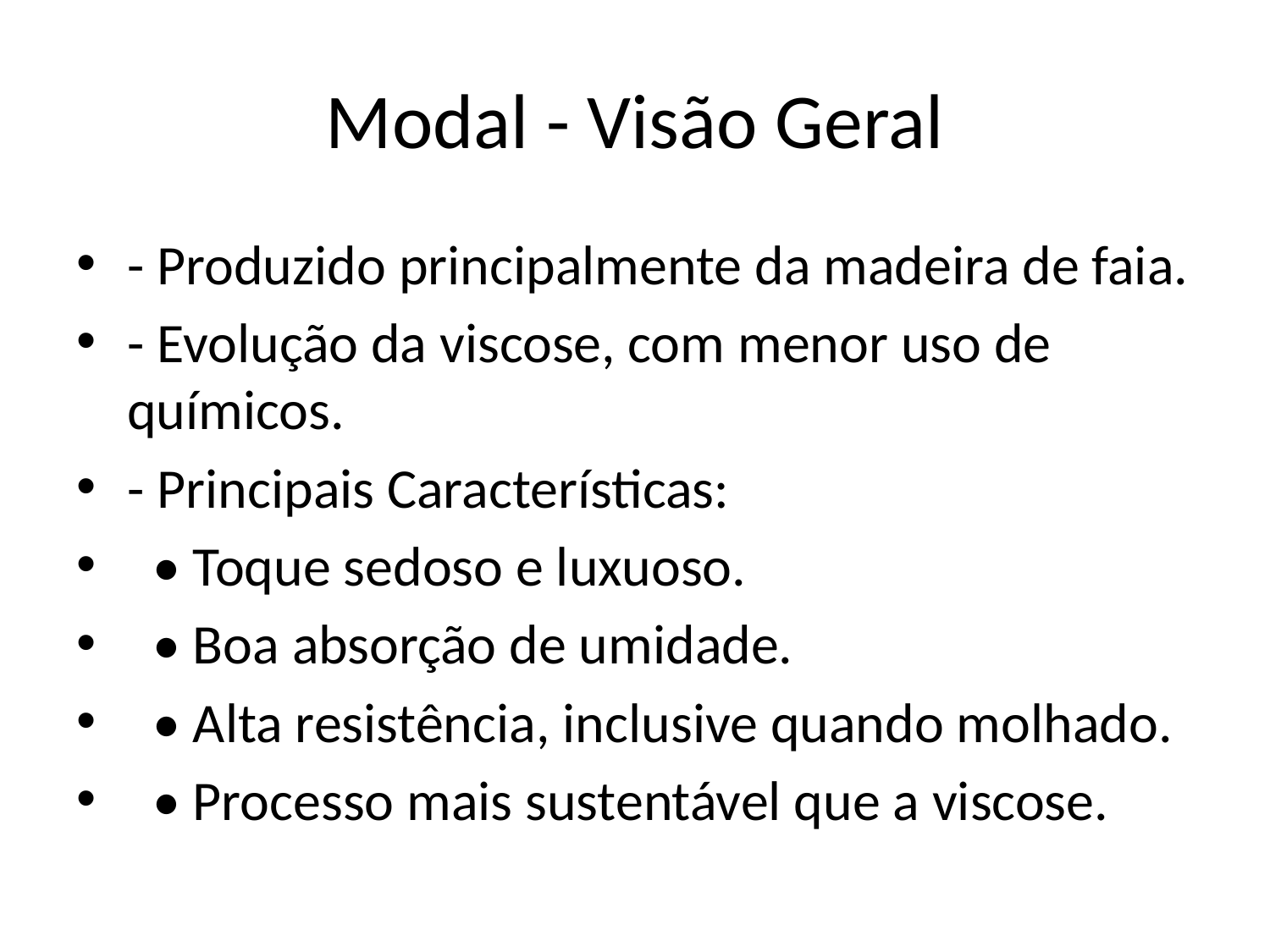

# Modal - Visão Geral
- Produzido principalmente da madeira de faia.
- Evolução da viscose, com menor uso de químicos.
- Principais Características:
  • Toque sedoso e luxuoso.
  • Boa absorção de umidade.
  • Alta resistência, inclusive quando molhado.
  • Processo mais sustentável que a viscose.